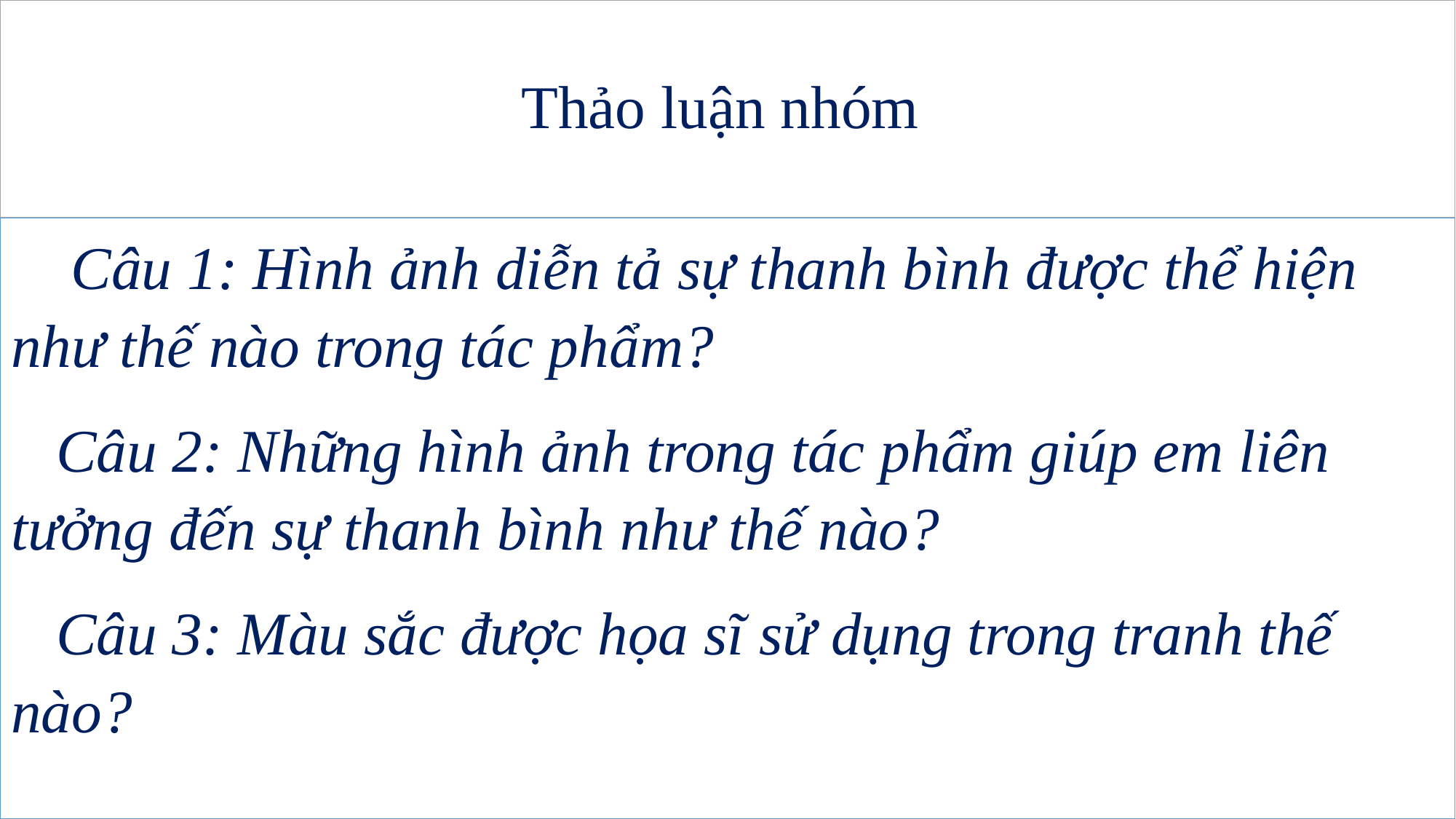

# Thảo luận nhóm
    Câu 1: Hình ảnh diễn tả sự thanh bình được thể hiện như thế nào trong tác phẩm?
   Câu 2: Những hình ảnh trong tác phẩm giúp em liên tưởng đến sự thanh bình như thế nào?
   Câu 3: Màu sắc được họa sĩ sử dụng trong tranh thế nào?